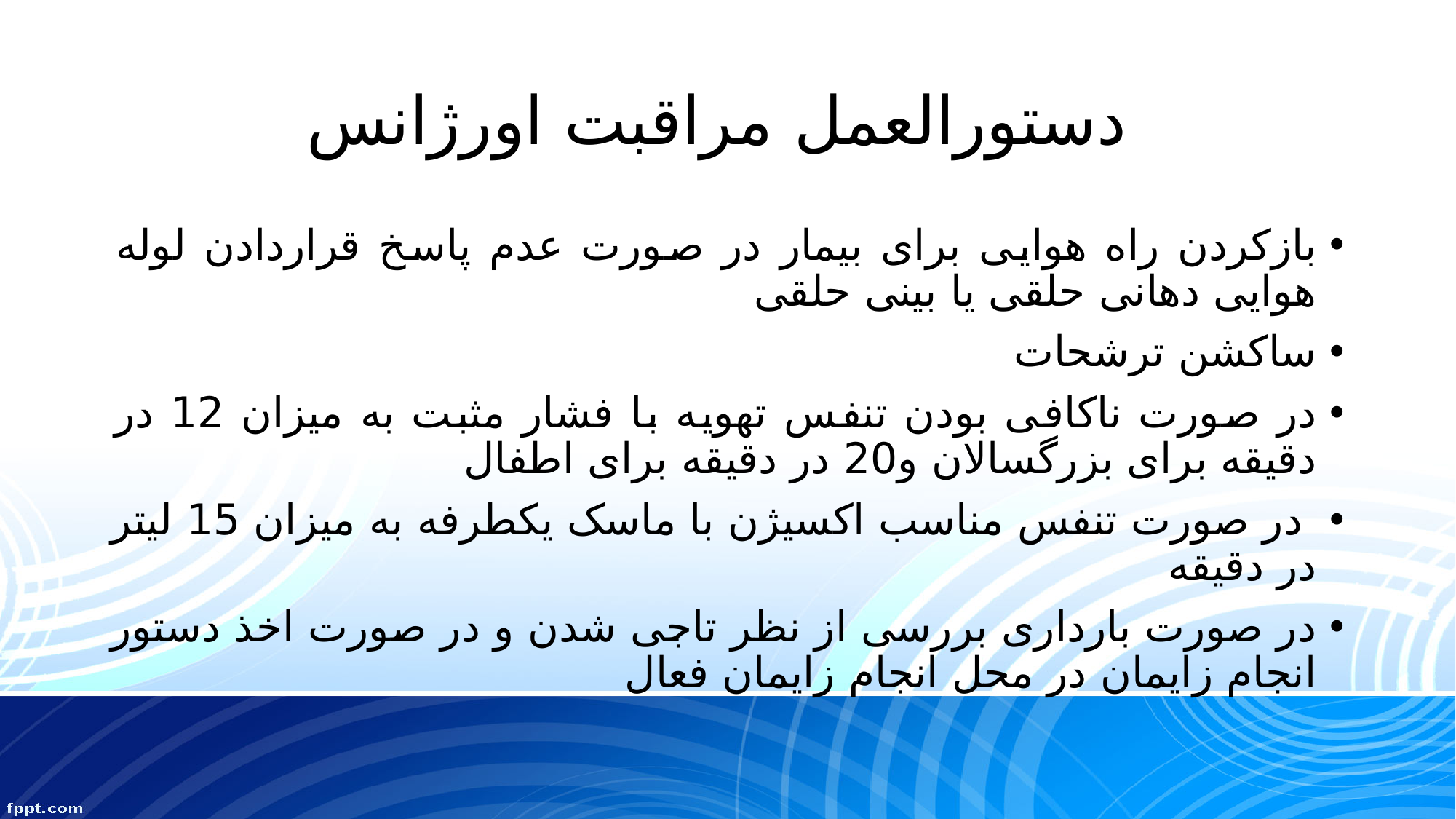

# دستورالعمل مراقبت اورژانس
بازکردن راه هوایی برای بیمار در صورت عدم پاسخ قراردادن لوله هوایی دهانی حلقی یا بینی حلقی
ساکشن ترشحات
در صورت ناکافی بودن تنفس تهویه با فشار مثبت به میزان 12 در دقیقه برای بزرگسالان و20 در دقیقه برای اطفال
 در صورت تنفس مناسب اکسیژن با ماسک یکطرفه به میزان 15 لیتر در دقیقه
در صورت بارداری بررسی از نظر تاجی شدن و در صورت اخذ دستور انجام زایمان در محل انجام زایمان فعال